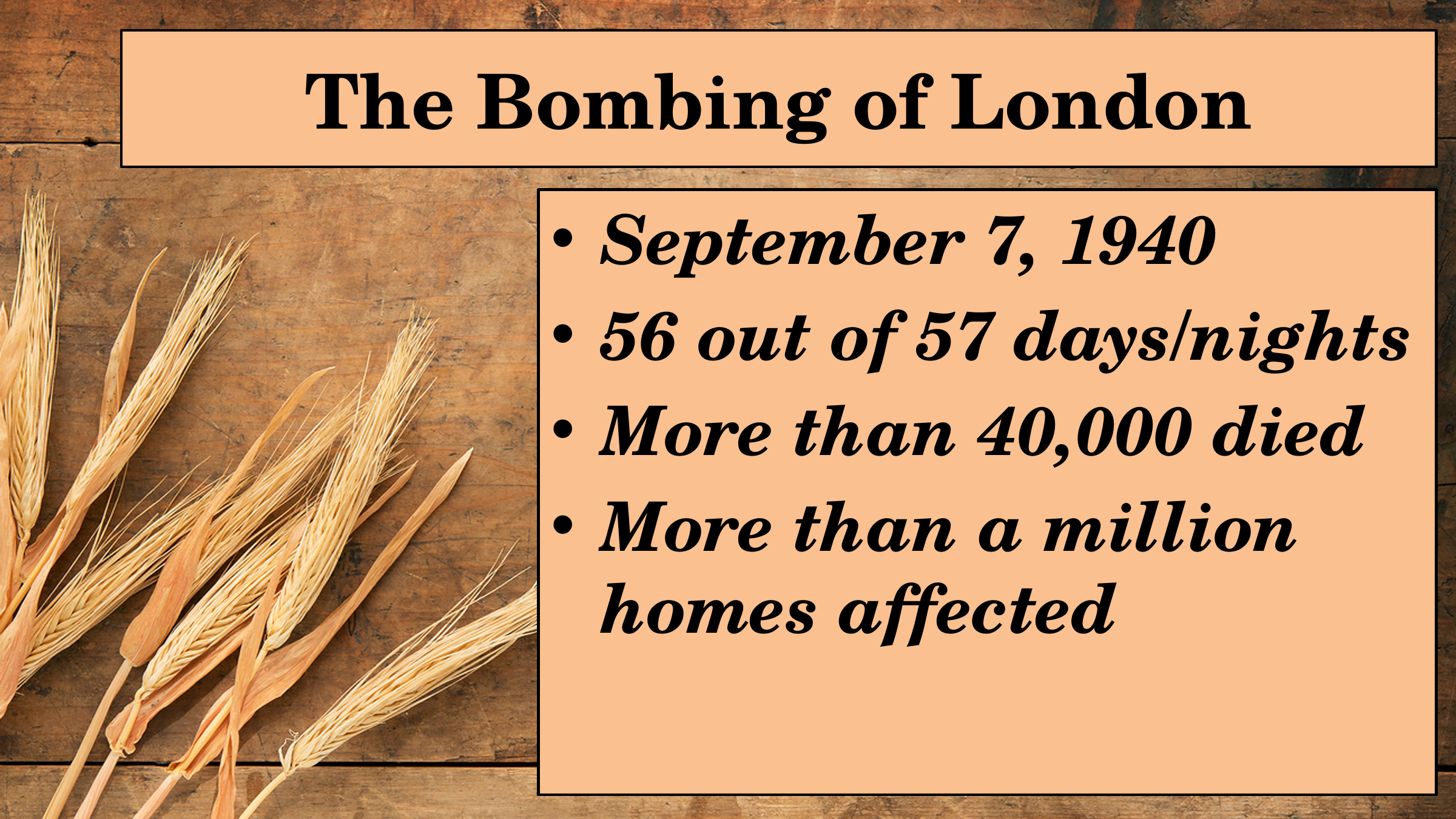

# The Bombing of London
September 7, 1940
56 out of 57 days/nights
More than 40,000 died
More than a million homes affected